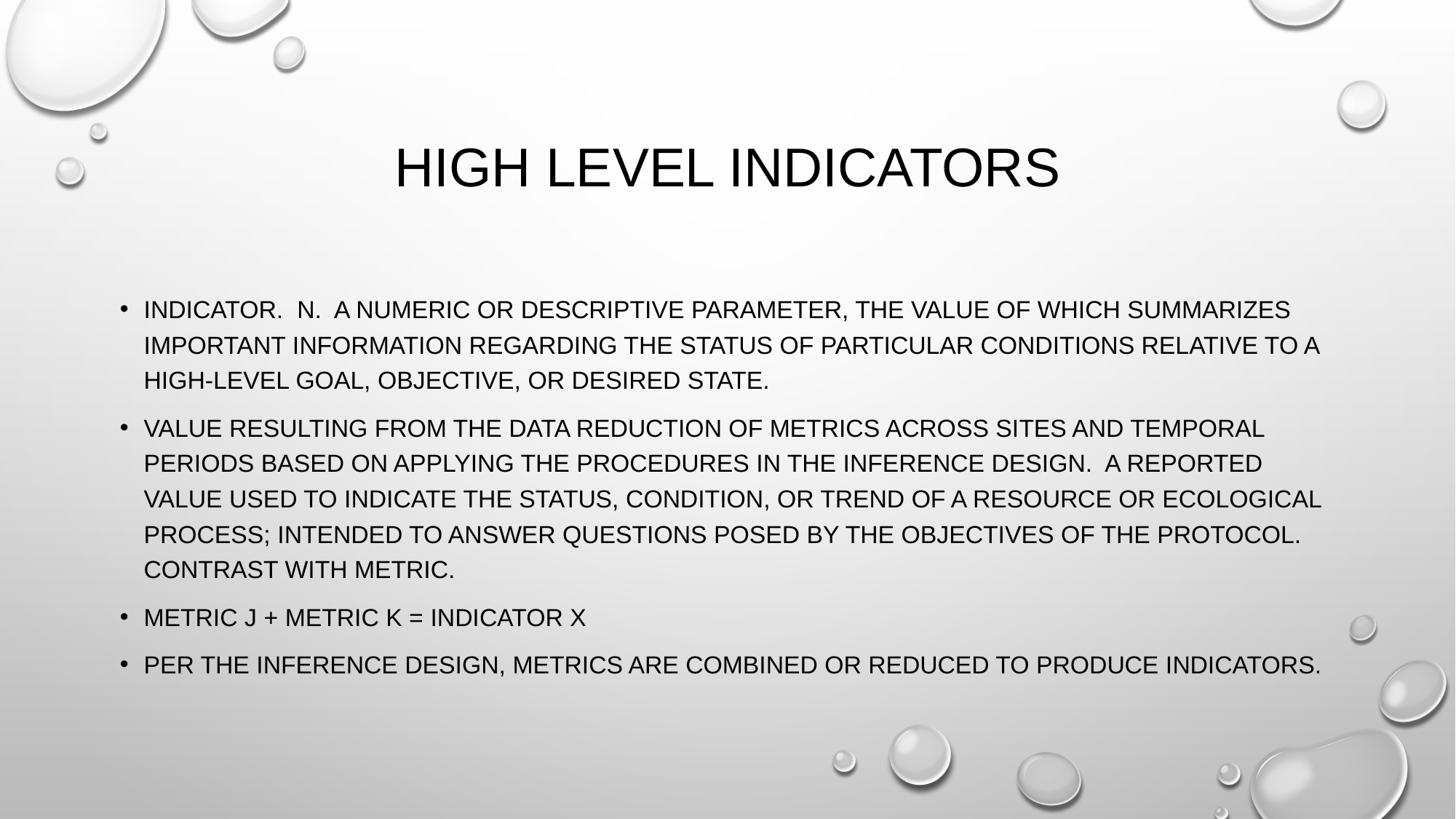

# High Level indicators
Indicator.  n.  A numeric or descriptive parameter, the value of which summarizes important information regarding the status of particular conditions relative to a high-level goal, objective, or desired state.
Value resulting from the data reduction of Metrics across sites and temporal periods based on applying the procedures in the Inference Design.  A reported value used to indicate the status, condition, or trend of a resource or ecological process; intended to answer questions posed by the Objectives of the Protocol. Contrast with Metric.
Metric J + Metric K = Indicator X
Per the Inference Design, Metrics are combined or reduced to produce Indicators.